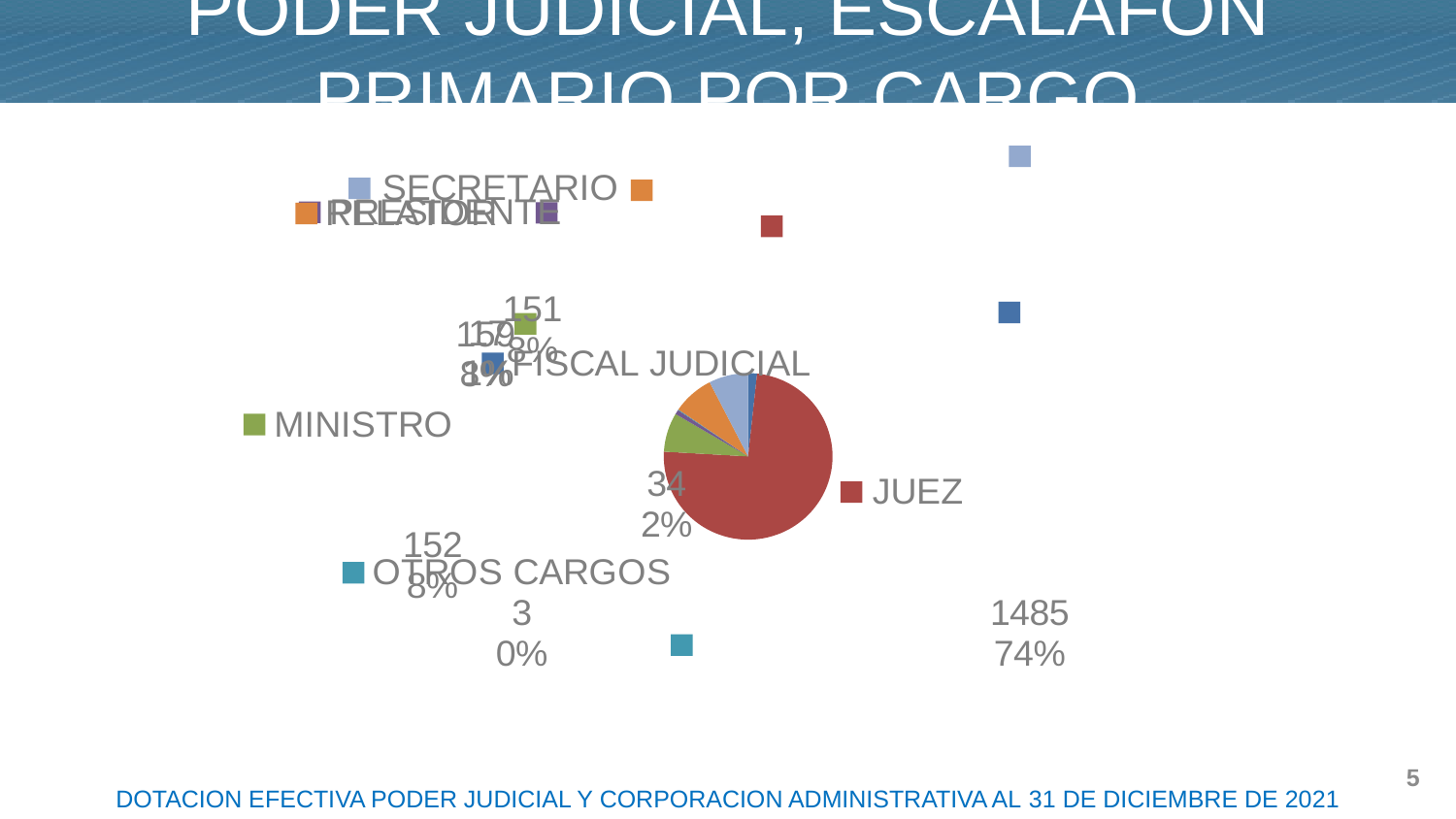

PODER JUDICIAL, ESCALAFÓN PRIMARIO POR CARGO

### Chart

| Category |  |
|---|---|
| FISCAL JUDICIAL                                              | 34.0 |
| JUEZ                                                         | 1485.0 |
| MINISTRO                                                     | 152.0 |
| PRESIDENTE                                                   | 17.0 |
| OTROS CARGOS | 3.0 |
| RELATOR                                                      | 159.0 |
| SECRETARIO                                                   | 151.0 |
5